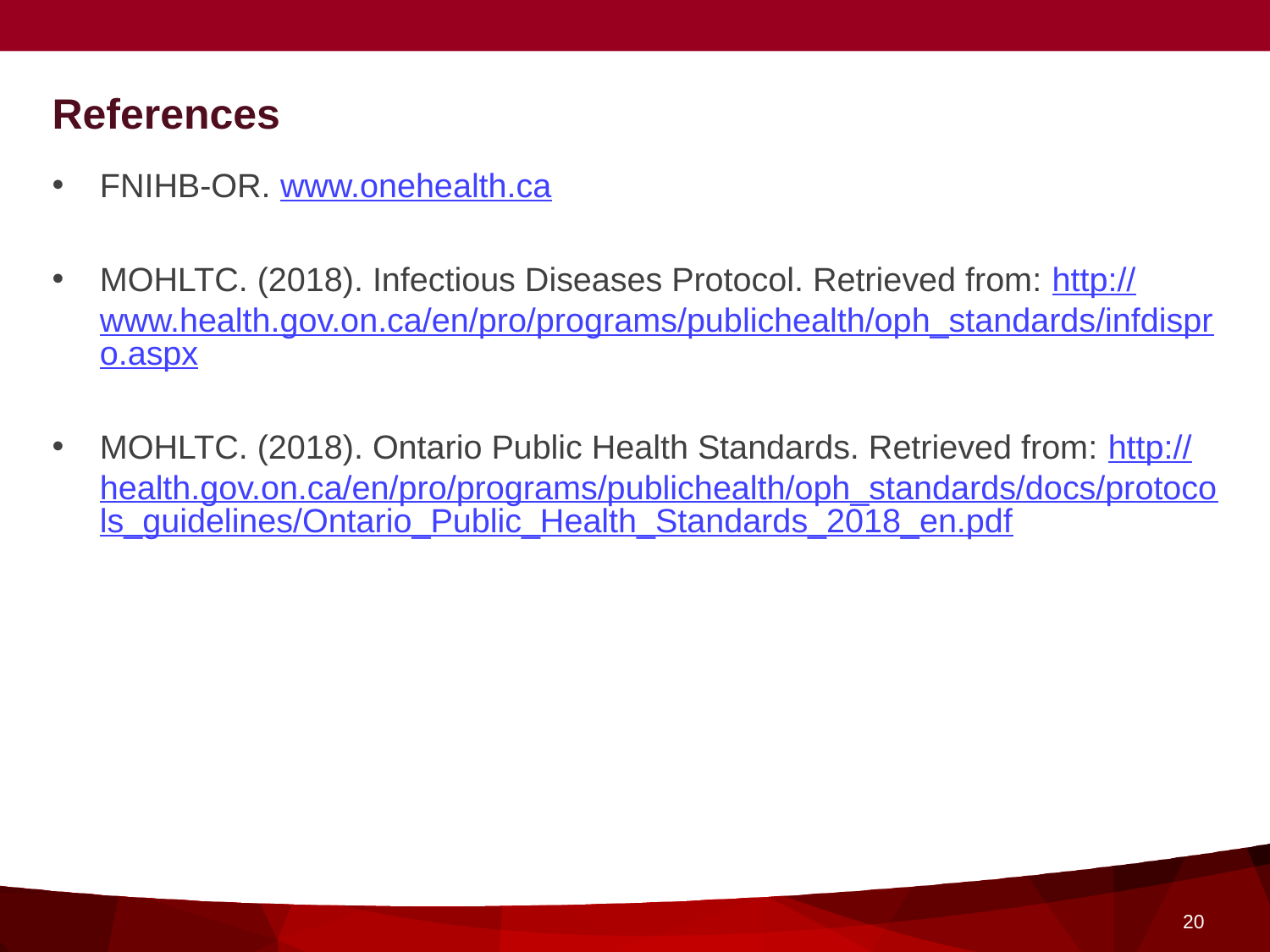

# References
FNIHB-OR. www.onehealth.ca

MOHLTC. (2018). Infectious Diseases Protocol. Retrieved from: http://www.health.gov.on.ca/en/pro/programs/publichealth/oph_standards/infdispro.aspx

MOHLTC. (2018). Ontario Public Health Standards. Retrieved from: http://health.gov.on.ca/en/pro/programs/publichealth/oph_standards/docs/protocols_guidelines/Ontario_Public_Health_Standards_2018_en.pdf

20